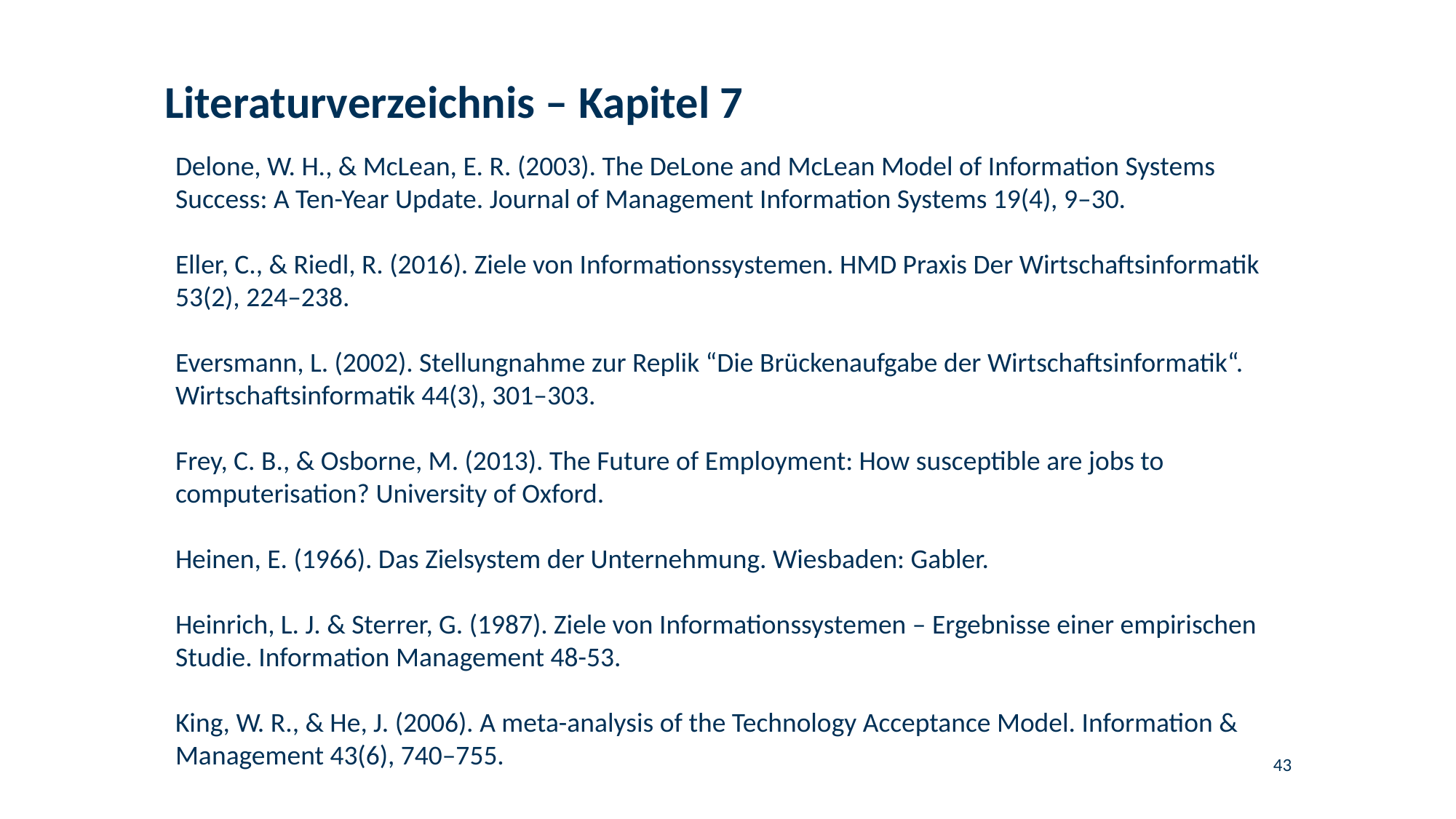

# Literaturverzeichnis – Kapitel 7
Delone, W. H., & McLean, E. R. (2003). The DeLone and McLean Model of Information Systems Success: A Ten-Year Update. Journal of Management Information Systems 19(4), 9–30.

Eller, C., & Riedl, R. (2016). Ziele von Informationssystemen. HMD Praxis Der Wirtschaftsinformatik 53(2), 224–238.

Eversmann, L. (2002). Stellungnahme zur Replik “Die Brückenaufgabe der Wirtschaftsinformatik“. Wirtschaftsinformatik 44(3), 301–303.

Frey, C. B., & Osborne, M. (2013). The Future of Employment: How susceptible are jobs to computerisation? University of Oxford.

Heinen, E. (1966). Das Zielsystem der Unternehmung. Wiesbaden: Gabler.

Heinrich, L. J. & Sterrer, G. (1987). Ziele von Informationssystemen – Ergebnisse einer empirischen Studie. Information Management 48-53.

King, W. R., & He, J. (2006). A meta-analysis of the Technology Acceptance Model. Information & Management 43(6), 740–755.

43